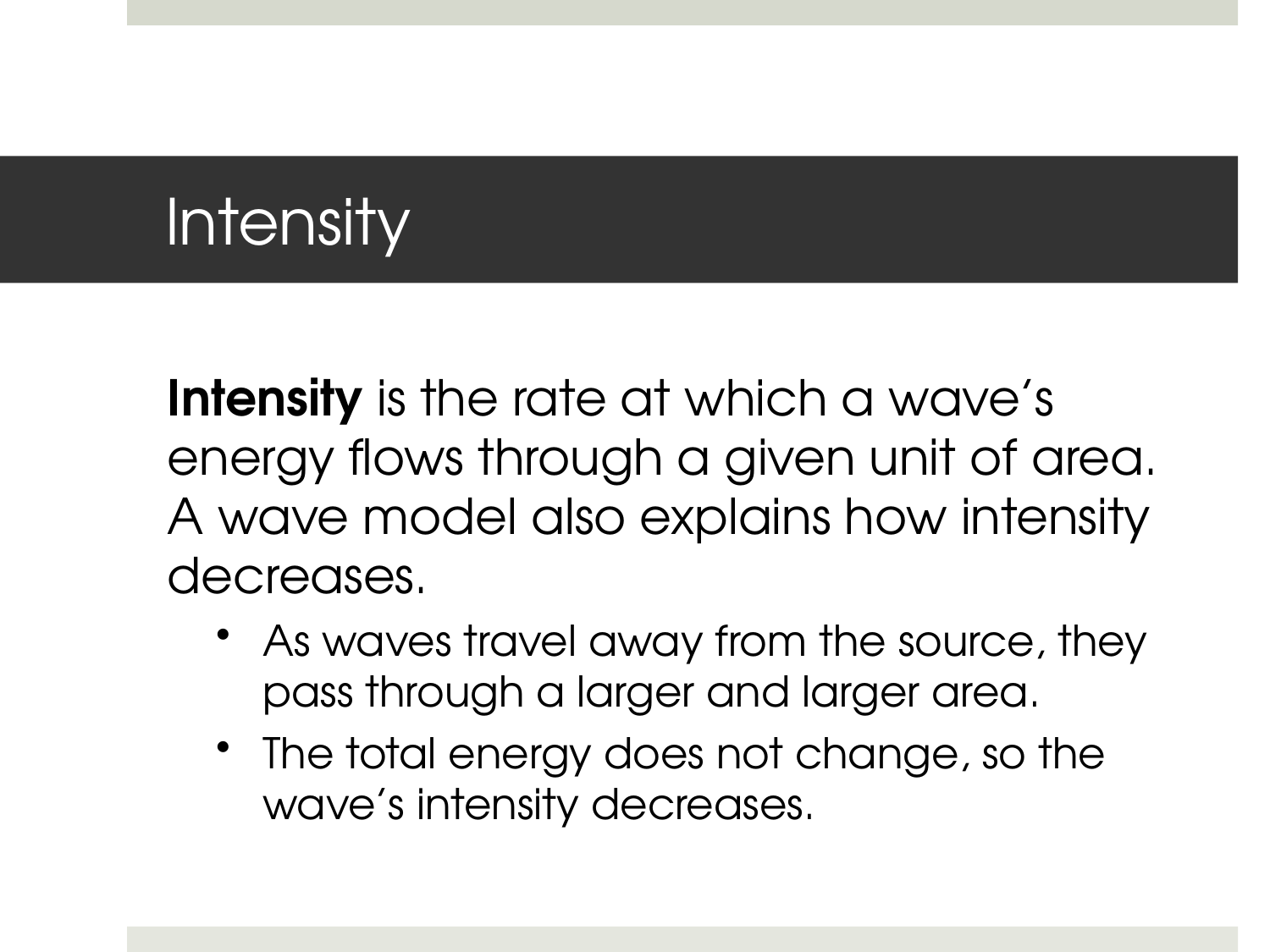

# Intensity
Intensity is the rate at which a wave’s energy flows through a given unit of area. A wave model also explains how intensity decreases.
As waves travel away from the source, they pass through a larger and larger area.
The total energy does not change, so the wave’s intensity decreases.